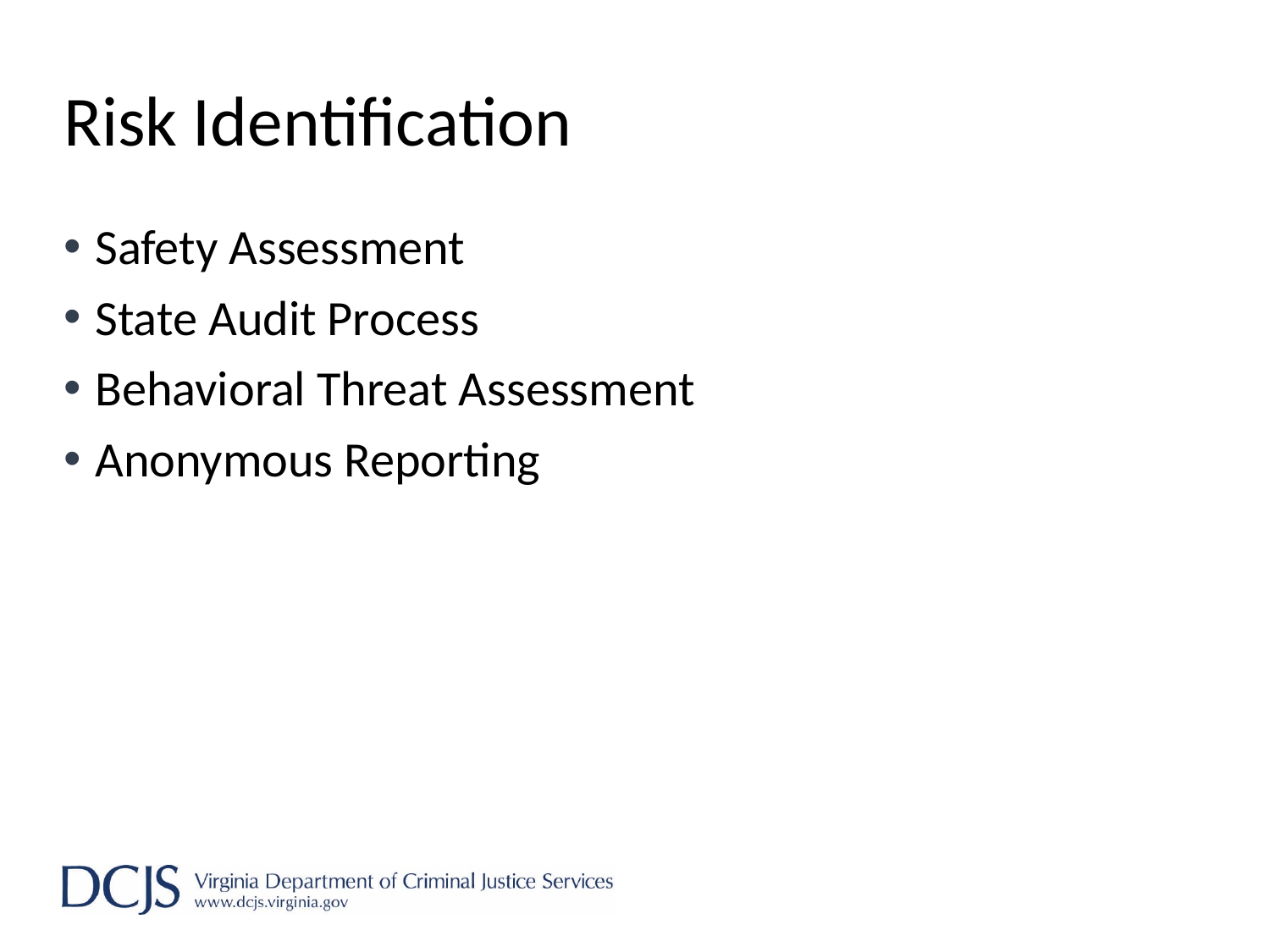

# Risk Identification
Safety Assessment
State Audit Process
Behavioral Threat Assessment
Anonymous Reporting